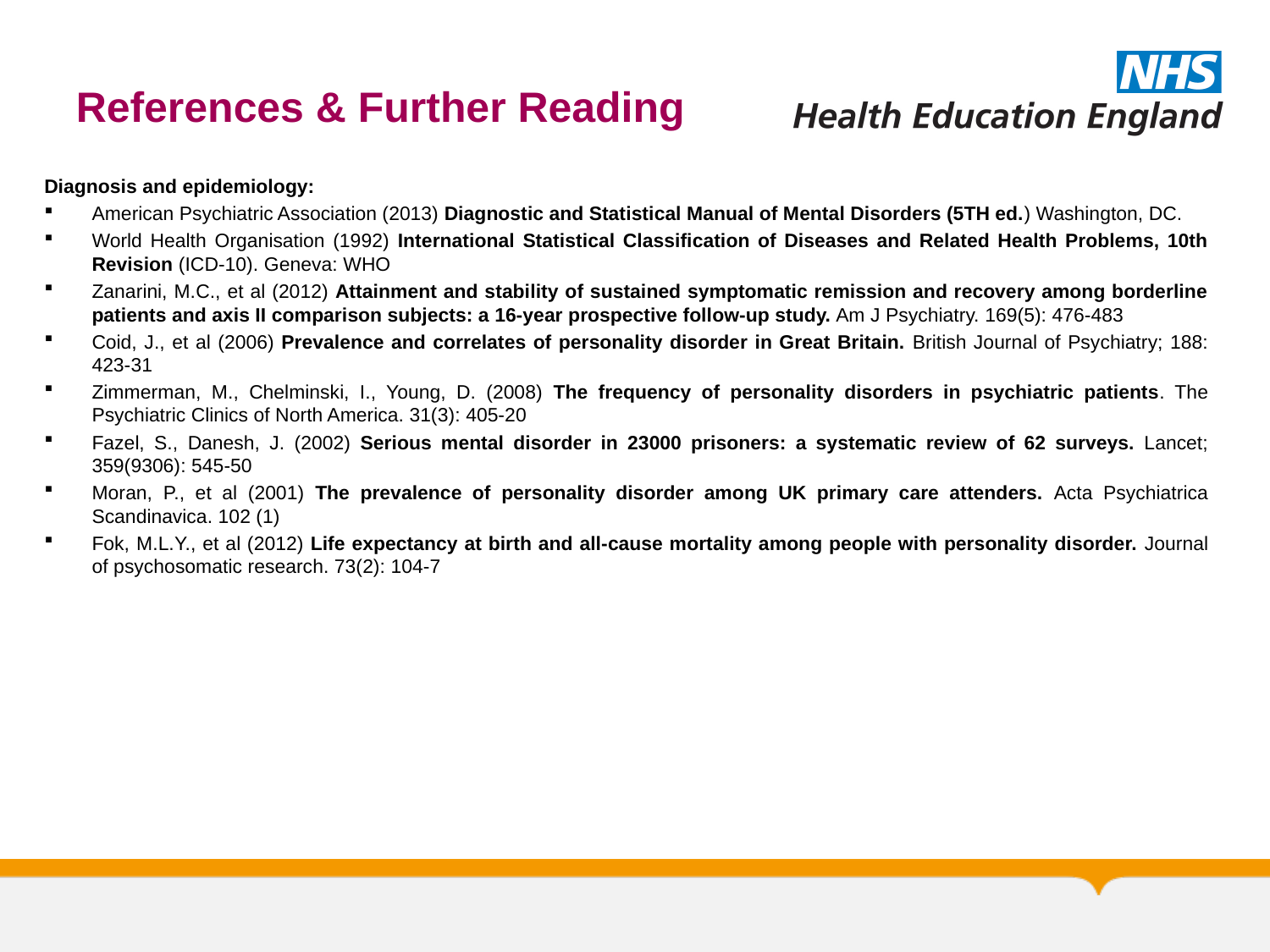

# References & Further Reading
Diagnosis and epidemiology:
American Psychiatric Association (2013) Diagnostic and Statistical Manual of Mental Disorders (5TH ed.) Washington, DC.
World Health Organisation (1992) International Statistical Classification of Diseases and Related Health Problems, 10th Revision (ICD-10). Geneva: WHO
Zanarini, M.C., et al (2012) Attainment and stability of sustained symptomatic remission and recovery among borderline patients and axis II comparison subjects: a 16-year prospective follow-up study. Am J Psychiatry. 169(5): 476-483
Coid, J., et al (2006) Prevalence and correlates of personality disorder in Great Britain. British Journal of Psychiatry; 188: 423-31
Zimmerman, M., Chelminski, I., Young, D. (2008) The frequency of personality disorders in psychiatric patients. The Psychiatric Clinics of North America. 31(3): 405-20
Fazel, S., Danesh, J. (2002) Serious mental disorder in 23000 prisoners: a systematic review of 62 surveys. Lancet; 359(9306): 545-50
Moran, P., et al (2001) The prevalence of personality disorder among UK primary care attenders. Acta Psychiatrica Scandinavica. 102 (1)
Fok, M.L.Y., et al (2012) Life expectancy at birth and all-cause mortality among people with personality disorder. Journal of psychosomatic research. 73(2): 104-7